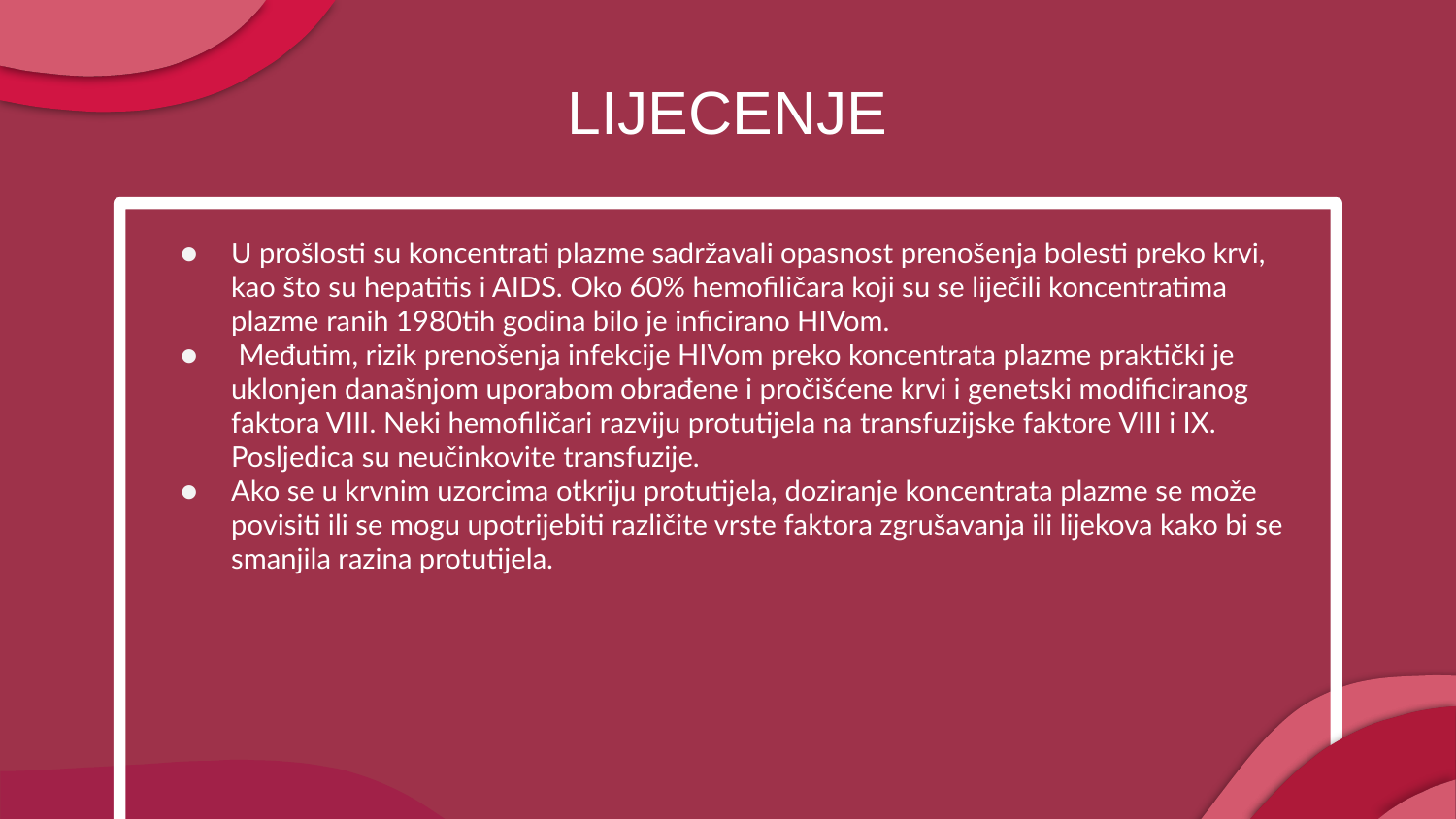

LIJECENJE

U prošlosti su koncentrati plazme sadržavali opasnost prenošenja bolesti preko krvi, kao što su hepatitis i AIDS. Oko 60% hemofiličara koji su se liječili koncentratima plazme ranih 1980tih godina bilo je inficirano HIVom.
 Međutim, rizik prenošenja infekcije HIVom preko koncentrata plazme praktički je uklonjen današnjom uporabom obrađene i pročišćene krvi i genetski modificiranog faktora VIII. Neki hemofiličari razviju protutijela na transfuzijske faktore VIII i IX. Posljedica su neučinkovite transfuzije.
Ako se u krvnim uzorcima otkriju protutijela, doziranje koncentrata plazme se može povisiti ili se mogu upotrijebiti različite vrste faktora zgrušavanja ili lijekova kako bi se smanjila razina protutijela.